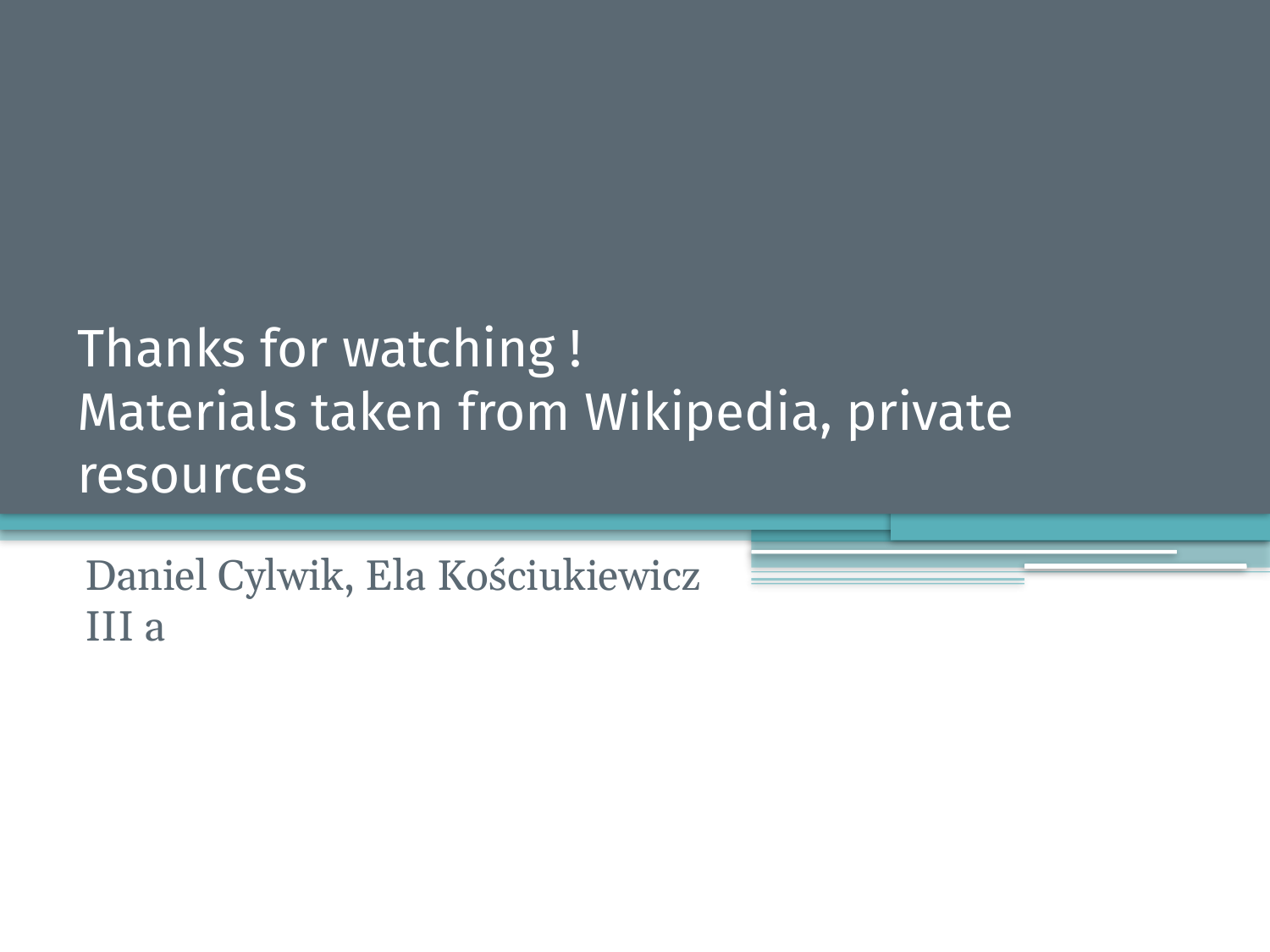

# Thanks for watching ! Materials taken from Wikipedia, private resources
Daniel Cylwik, Ela Kościukiewicz III a